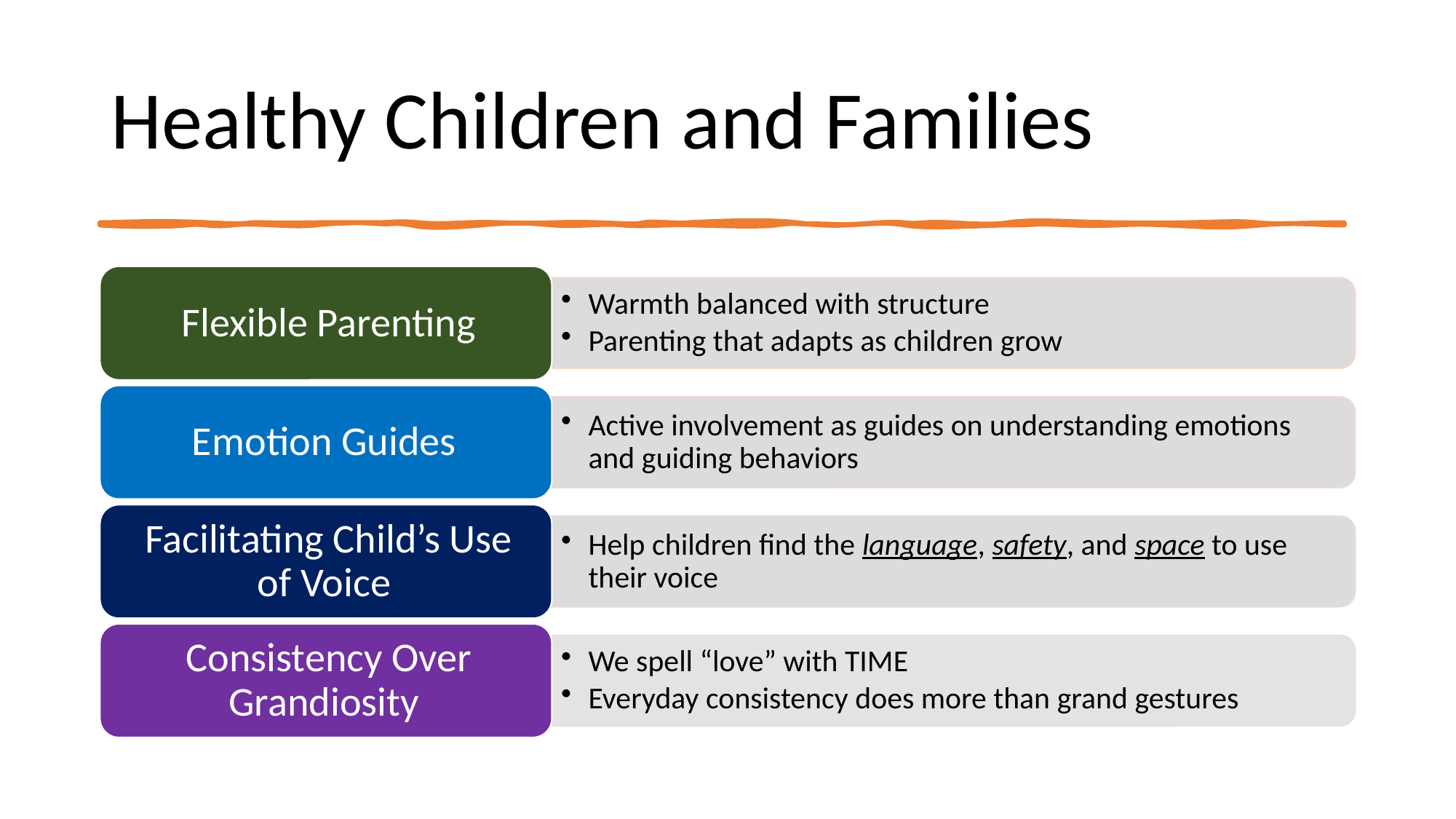

# Healthy Children and Families

Warmth balanced with structure
Parenting that adapts as children grow
Flexible Parenting
Active involvement as guides on understanding emotions and guiding behaviors
Emotion Guides
Help children find the language, safety, and space to use their voice
Facilitating Child’s Use of Voice
We spell “love” with TIME
Everyday consistency does more than grand gestures
Consistency Over Grandiosity